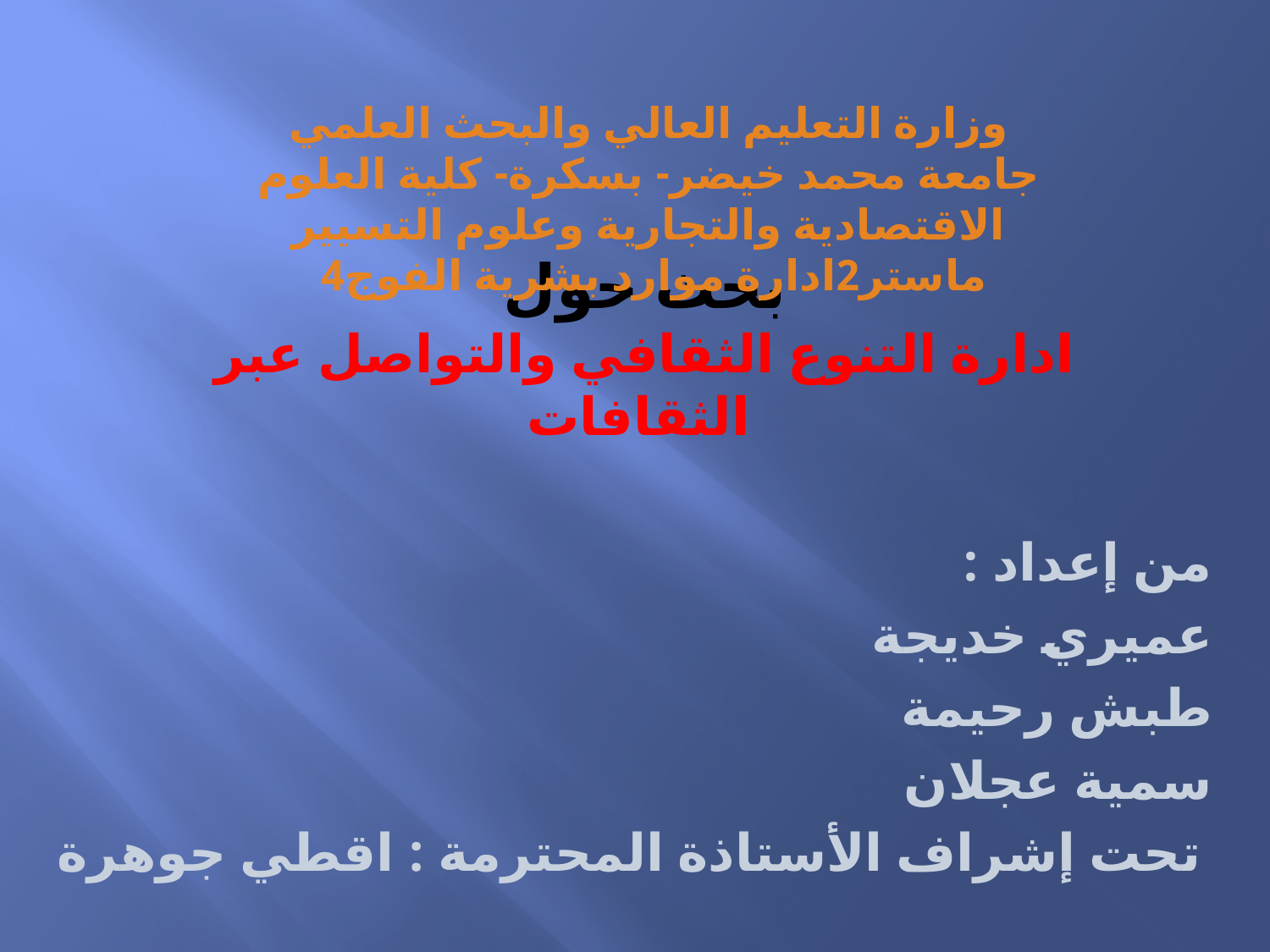

وزارة التعليم العالي والبحث العلمي جامعة محمد خيضر- بسكرة- كلية العلوم الاقتصادية والتجارية وعلوم التسيير ماستر2ادارة موارد بشرية الفوج4
# بحث حول ادارة التنوع الثقافي والتواصل عبر الثقافات
من إعداد :
عميري خديجة
طبش رحيمة
سمية عجلان
تحت إشراف الأستاذة المحترمة : اقطي جوهرة